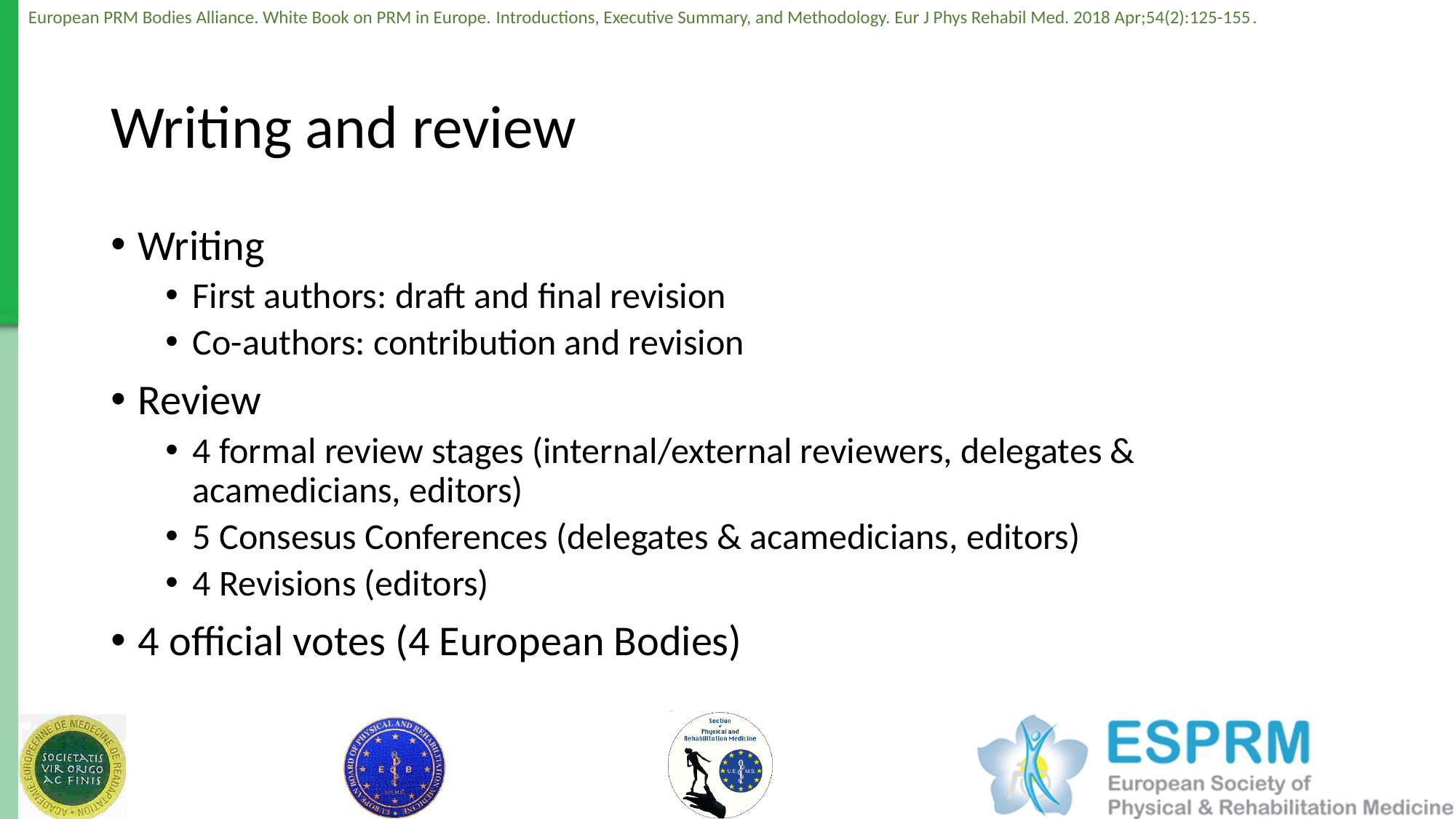

# Writing and review
Writing
First authors: draft and final revision
Co-authors: contribution and revision
Review
4 formal review stages (internal/external reviewers, delegates & acamedicians, editors)
5 Consesus Conferences (delegates & acamedicians, editors)
4 Revisions (editors)
4 official votes (4 European Bodies)